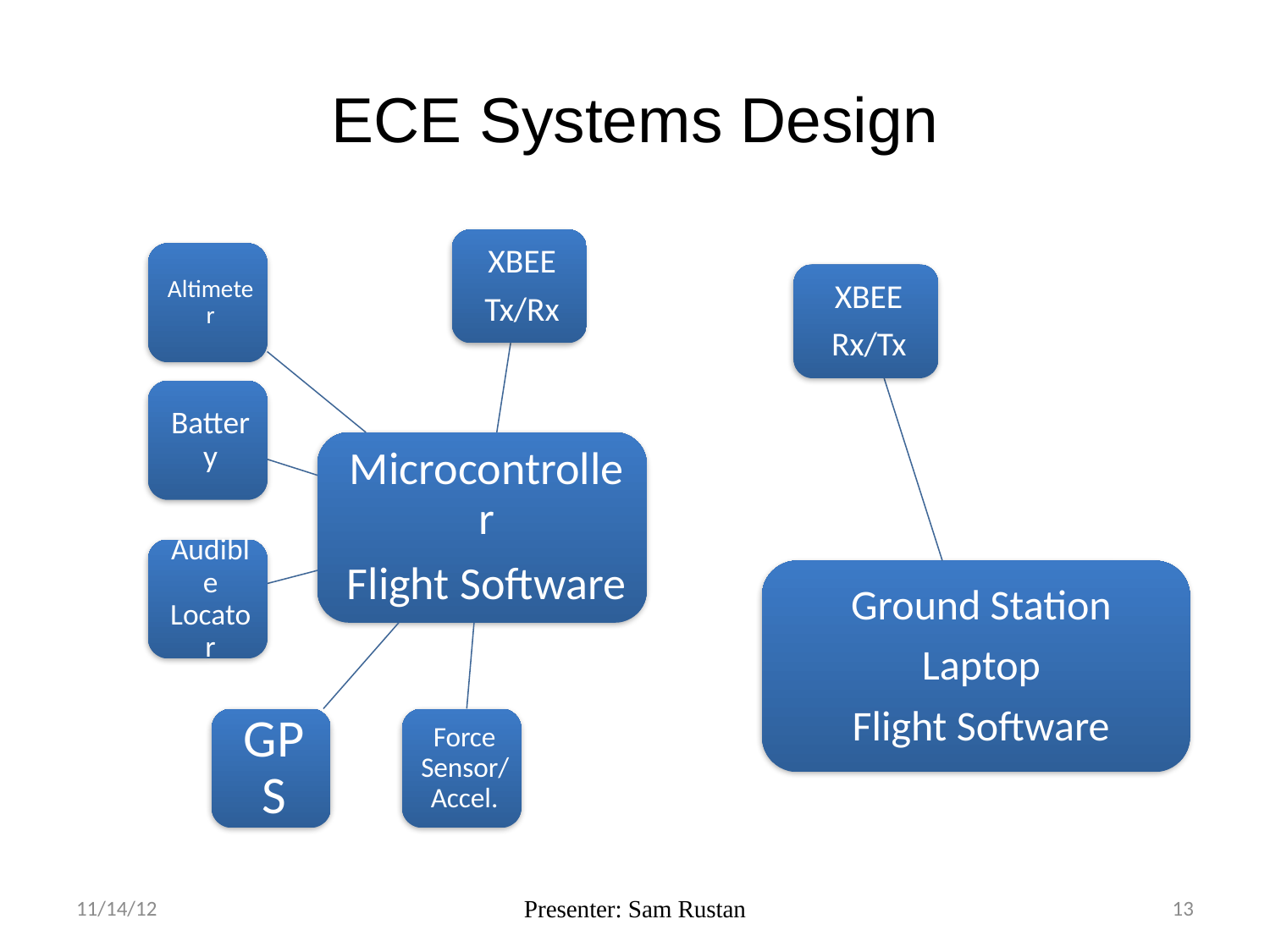

# ECE Systems Design
Microcontroller
Flight Software
XBEE
Tx/Rx
Altimeter
GPS
Force Sensor/Accel.
Audible Locator
Battery
Ground Station
Laptop
Flight Software
XBEE
Rx/Tx

11/14/12
Presenter: Sam Rustan
13